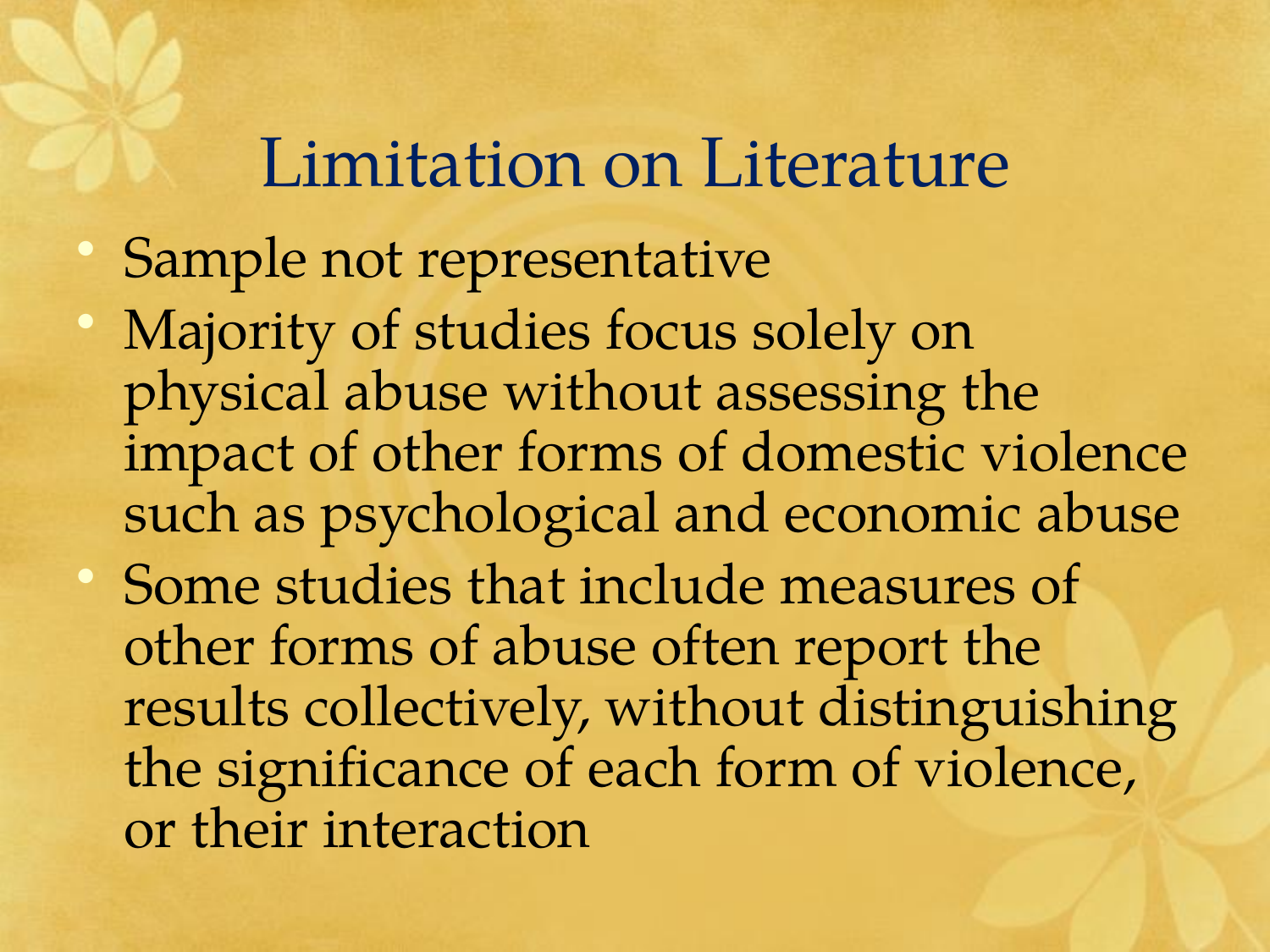

# Limitation on Literature
Sample not representative
Majority of studies focus solely on physical abuse without assessing the impact of other forms of domestic violence such as psychological and economic abuse
Some studies that include measures of other forms of abuse often report the results collectively, without distinguishing the significance of each form of violence, or their interaction